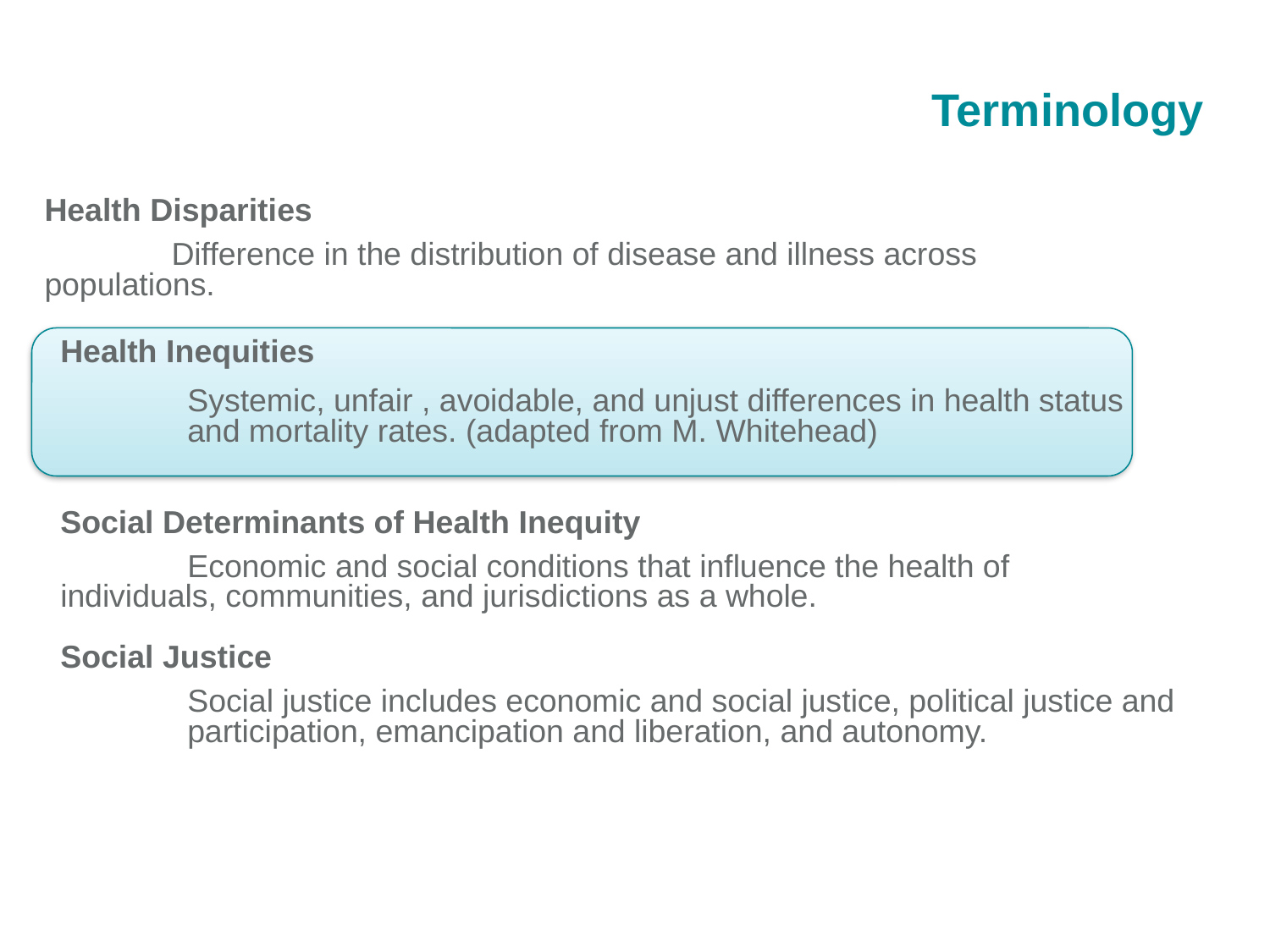

# Terminology
Health Disparities
	Difference in the distribution of disease and illness across 	populations.

Health Inequities

	Systemic, unfair , avoidable, and unjust differences in health status
	and mortality rates. (adapted from M. Whitehead)

Social Determinants of Health Inequity

	Economic and social conditions that influence the health of 	individuals, communities, and jurisdictions as a whole.

Social Justice

	Social justice includes economic and social justice, political justice and 	participation, emancipation and liberation, and autonomy.